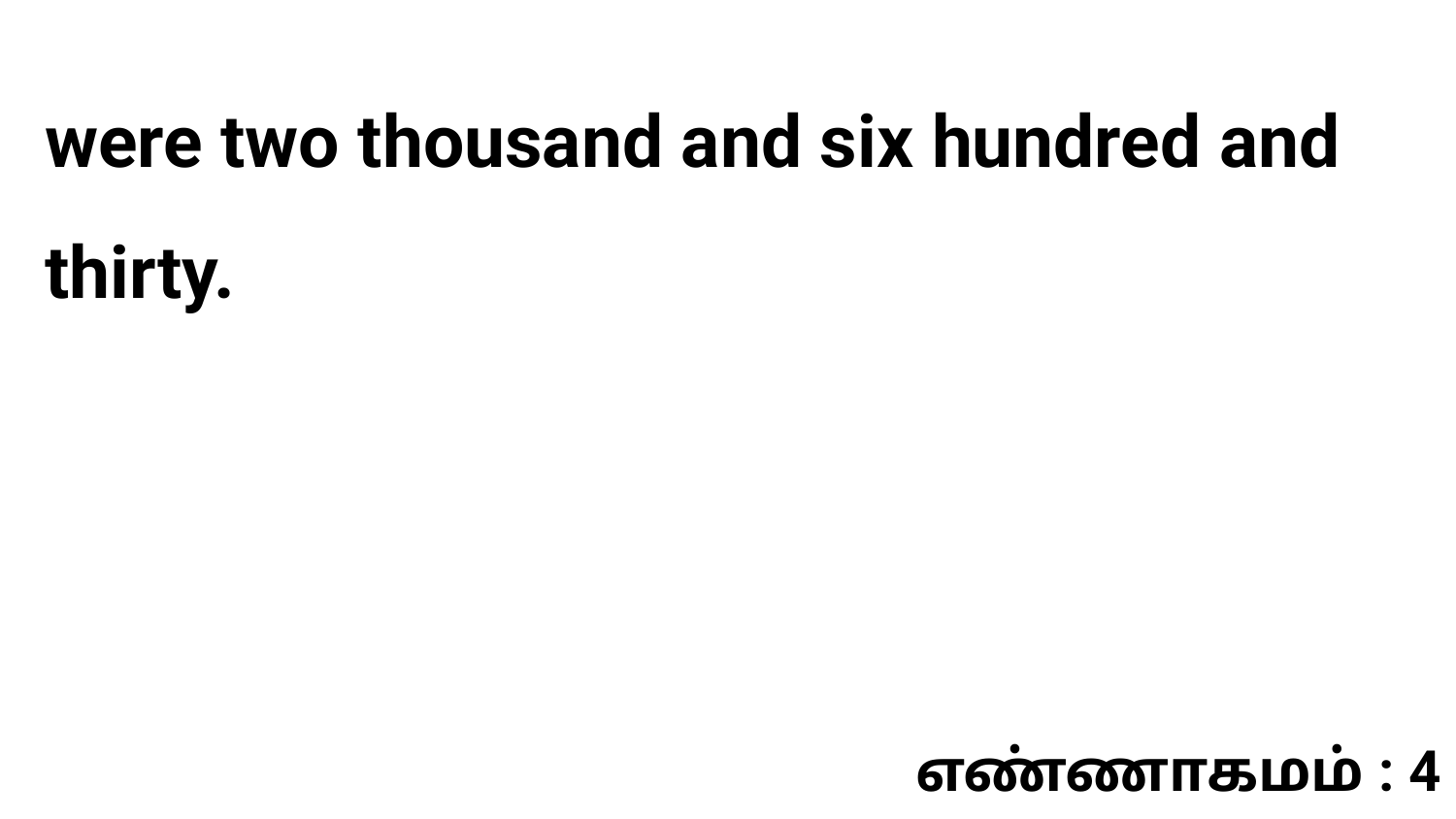

were two thousand and six hundred and thirty.
எண்ணாகமம் : 4